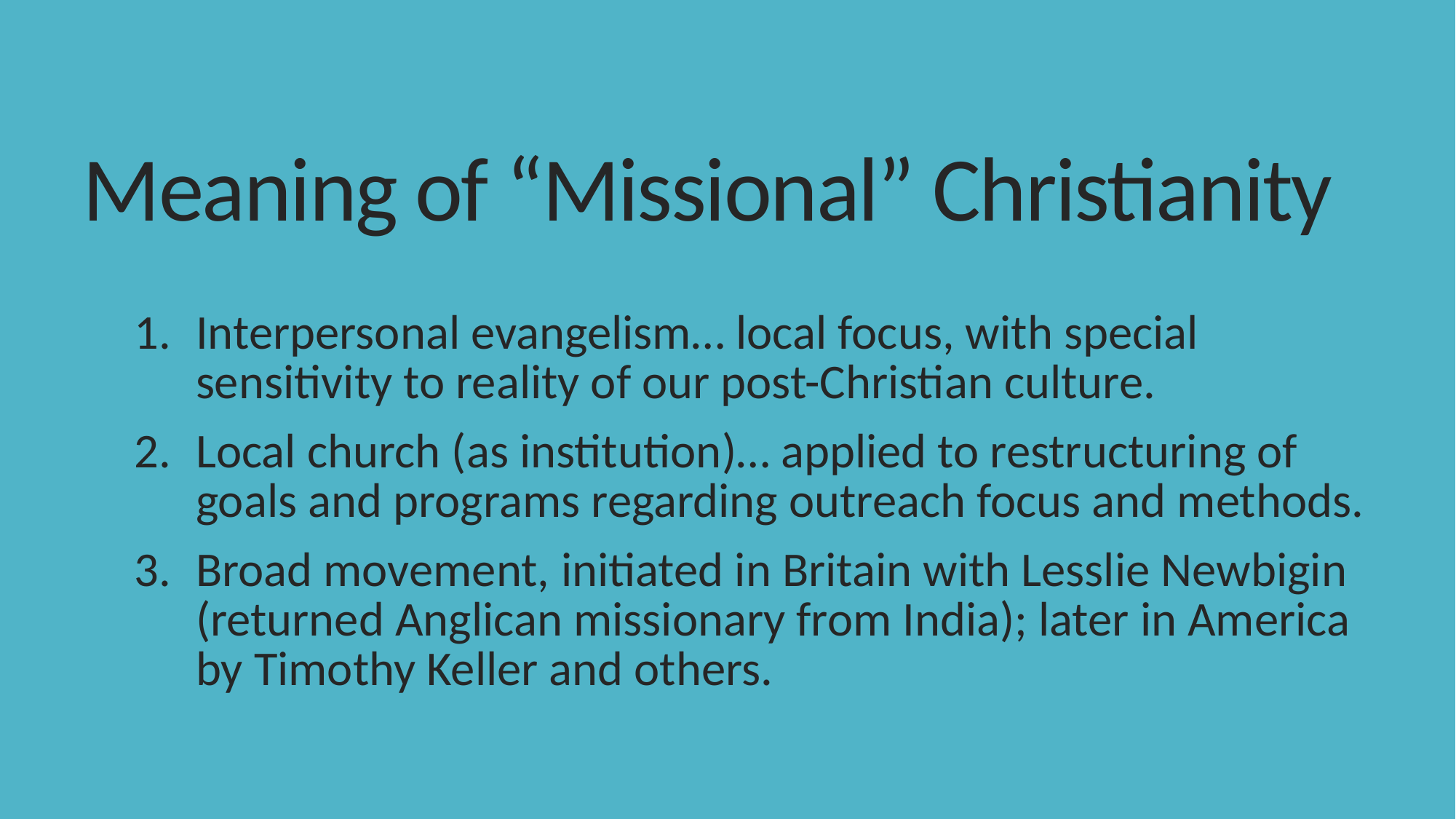

Meaning of “Missional” Christianity

Interpersonal evangelism… local focus, with special sensitivity to reality of our post-Christian culture.
Local church (as institution)… applied to restructuring of goals and programs regarding outreach focus and methods.
Broad movement, initiated in Britain with Lesslie Newbigin (returned Anglican missionary from India); later in America by Timothy Keller and others.